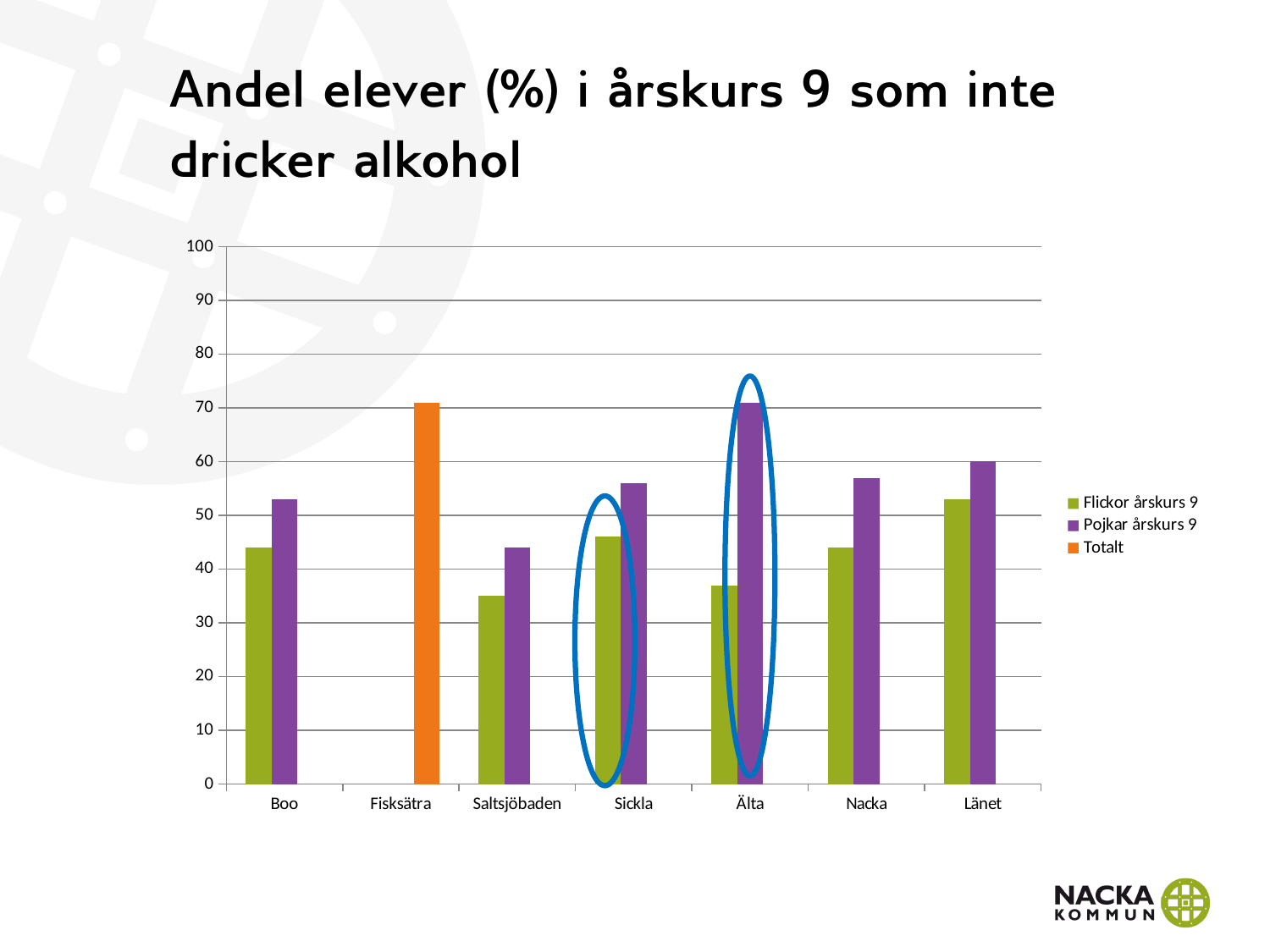

# Andel elever (%) i årskurs 9 som inte dricker alkohol

### Chart

| Category | Flickor årskurs 9 | Pojkar årskurs 9 | Totalt |
|---|---|---|---|
| Boo | 44.0 | 53.0 | None |
| Fisksätra | None | None | 71.0 |
| Saltsjöbaden | 35.0 | 44.0 | None |
| Sickla | 46.0 | 56.0 | None |
| Älta | 37.0 | 71.0 | None |
| Nacka | 44.0 | 57.0 | None |
| Länet | 53.0 | 60.0 | None |